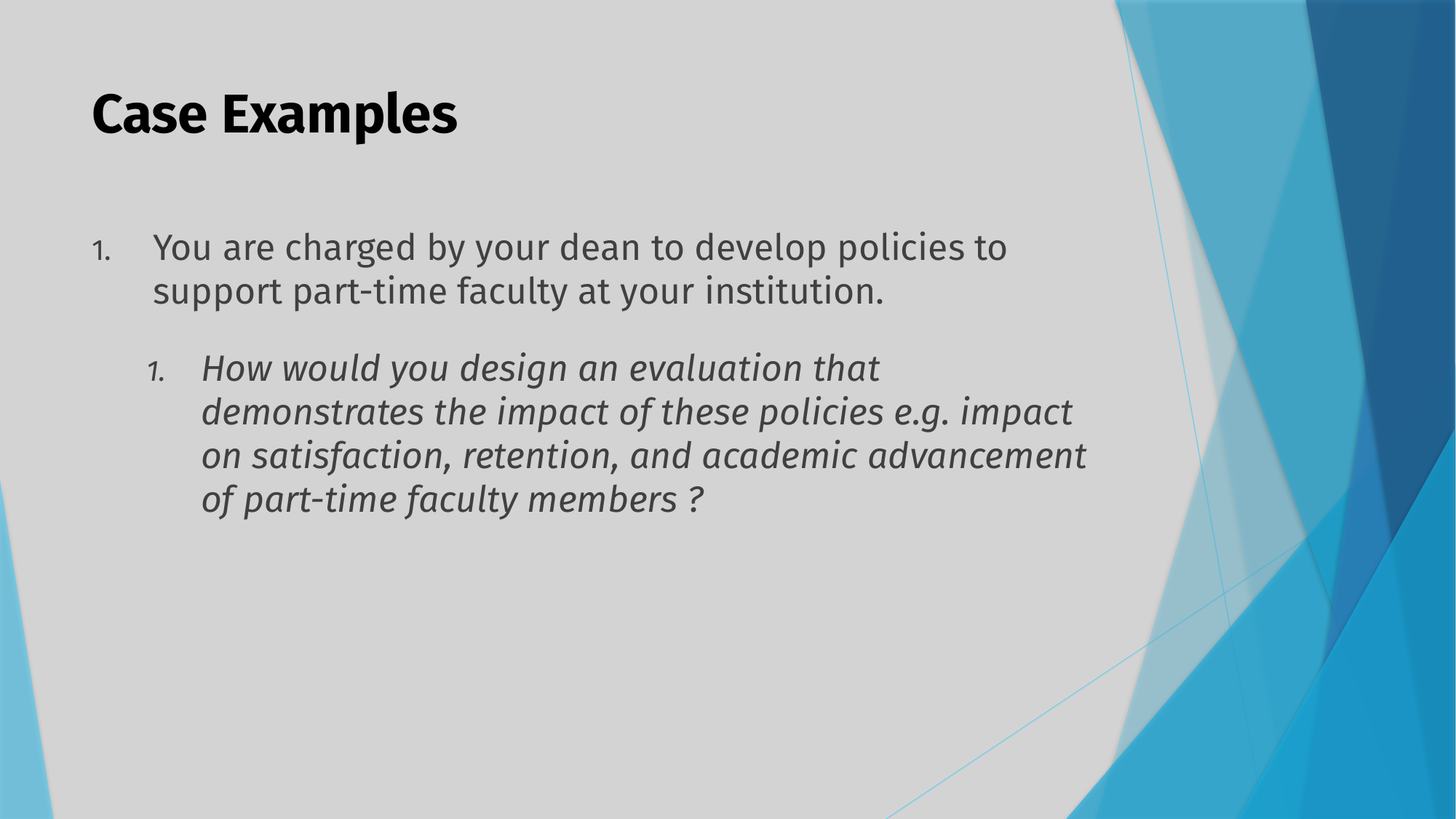

# Case Examples
You are charged by your dean to develop policies to support part-time faculty at your institution.
How would you design an evaluation that demonstrates the impact of these policies e.g. impact on satisfaction, retention, and academic advancement of part-time faculty members ?